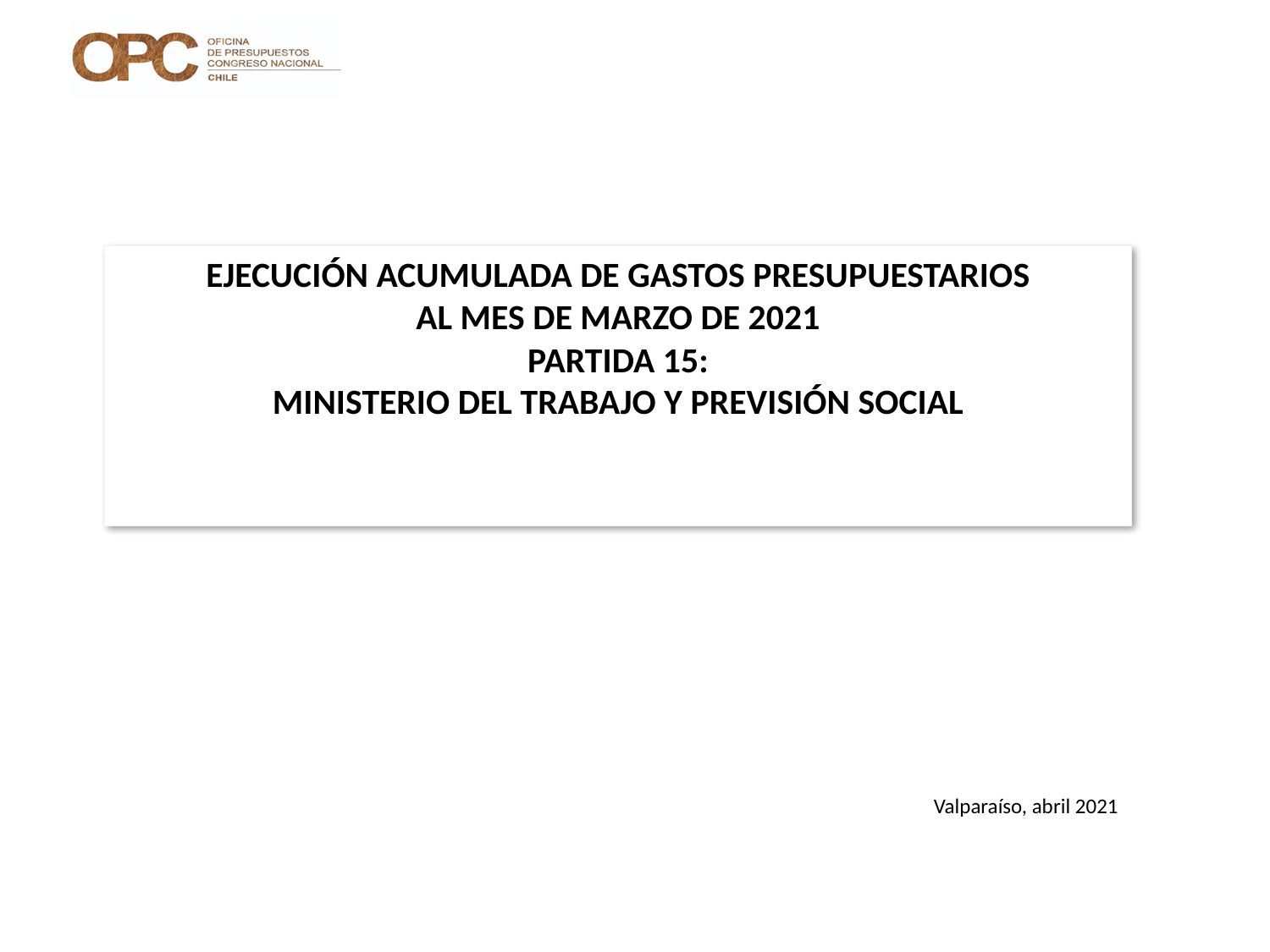

# EJECUCIÓN ACUMULADA DE GASTOS PRESUPUESTARIOS AL MES DE MARZO DE 2021 PARTIDA 15: MINISTERIO DEL TRABAJO Y PREVISIÓN SOCIAL
Valparaíso, abril 2021